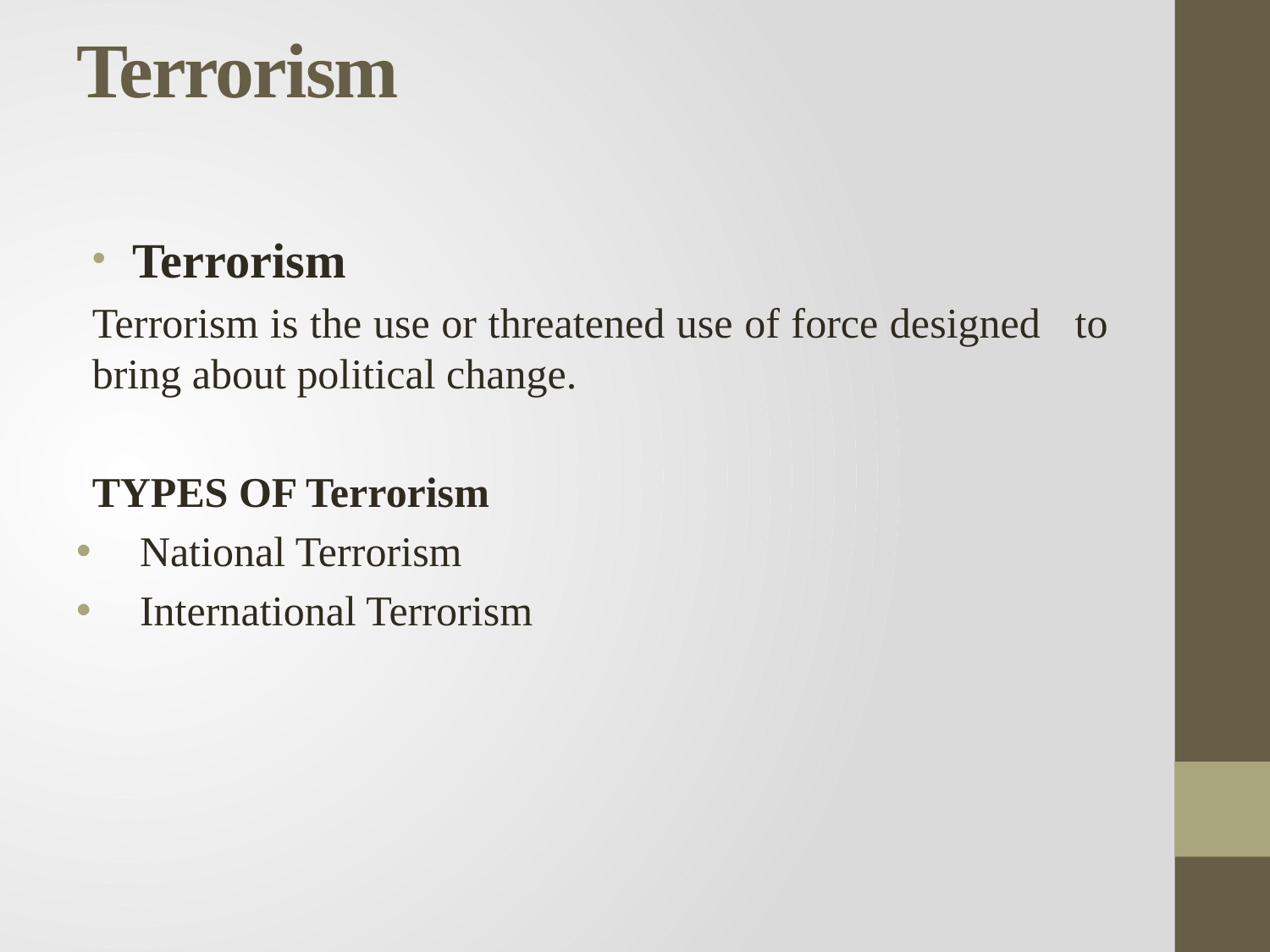

# Terrorism
 Terrorism
Terrorism is the use or threatened use of force designed   to bring about political change.

TYPES OF Terrorism
National Terrorism
International Terrorism